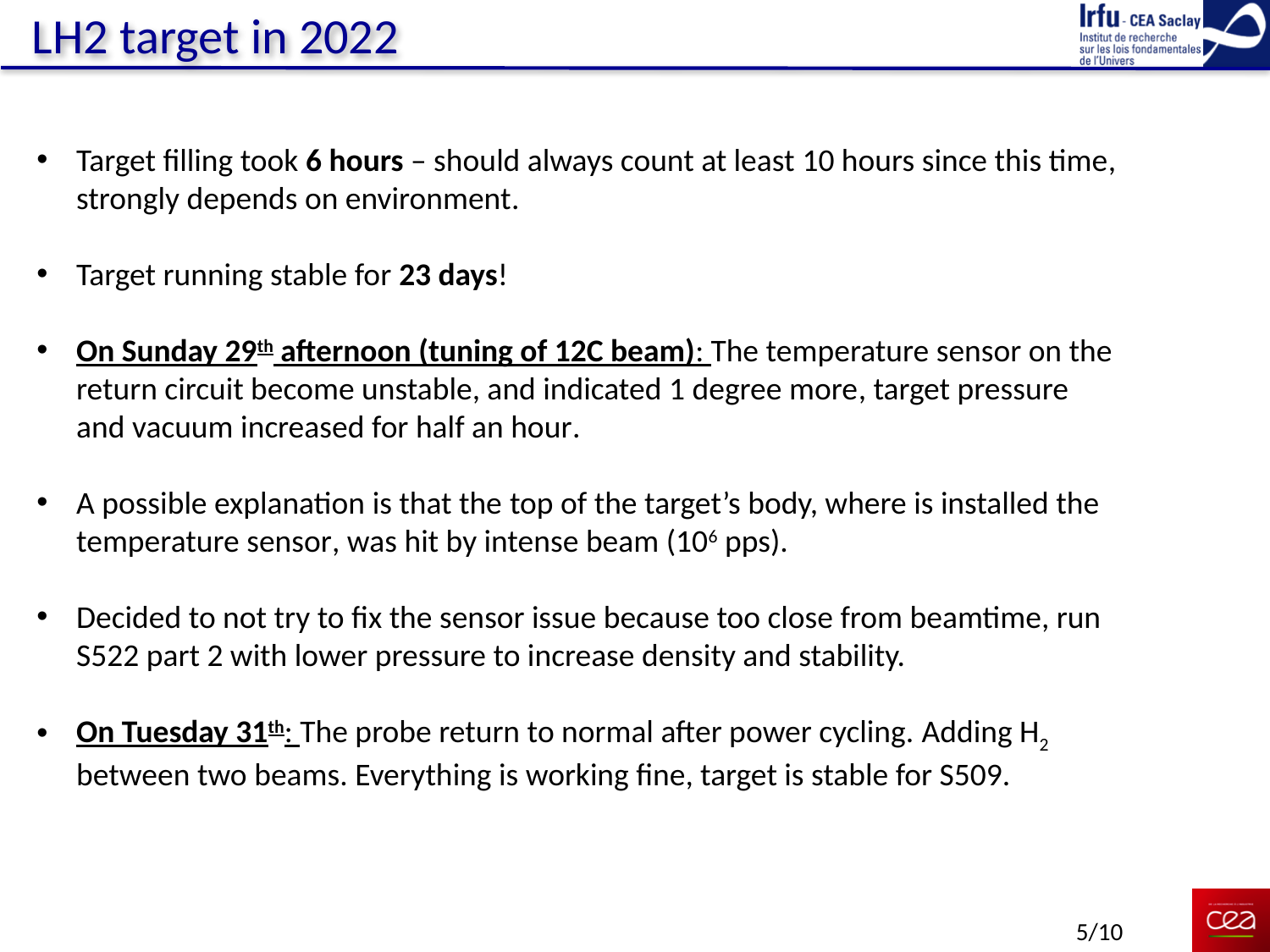

LH2 target in 2022
Target filling took 6 hours – should always count at least 10 hours since this time, strongly depends on environment.

Target running stable for 23 days!

On Sunday 29th afternoon (tuning of 12C beam): The temperature sensor on the return circuit become unstable, and indicated 1 degree more, target pressure and vacuum increased for half an hour.

A possible explanation is that the top of the target’s body, where is installed the temperature sensor, was hit by intense beam (106 pps).

Decided to not try to fix the sensor issue because too close from beamtime, run S522 part 2 with lower pressure to increase density and stability.

On Tuesday 31th: The probe return to normal after power cycling. Adding H2 between two beams. Everything is working fine, target is stable for S509.